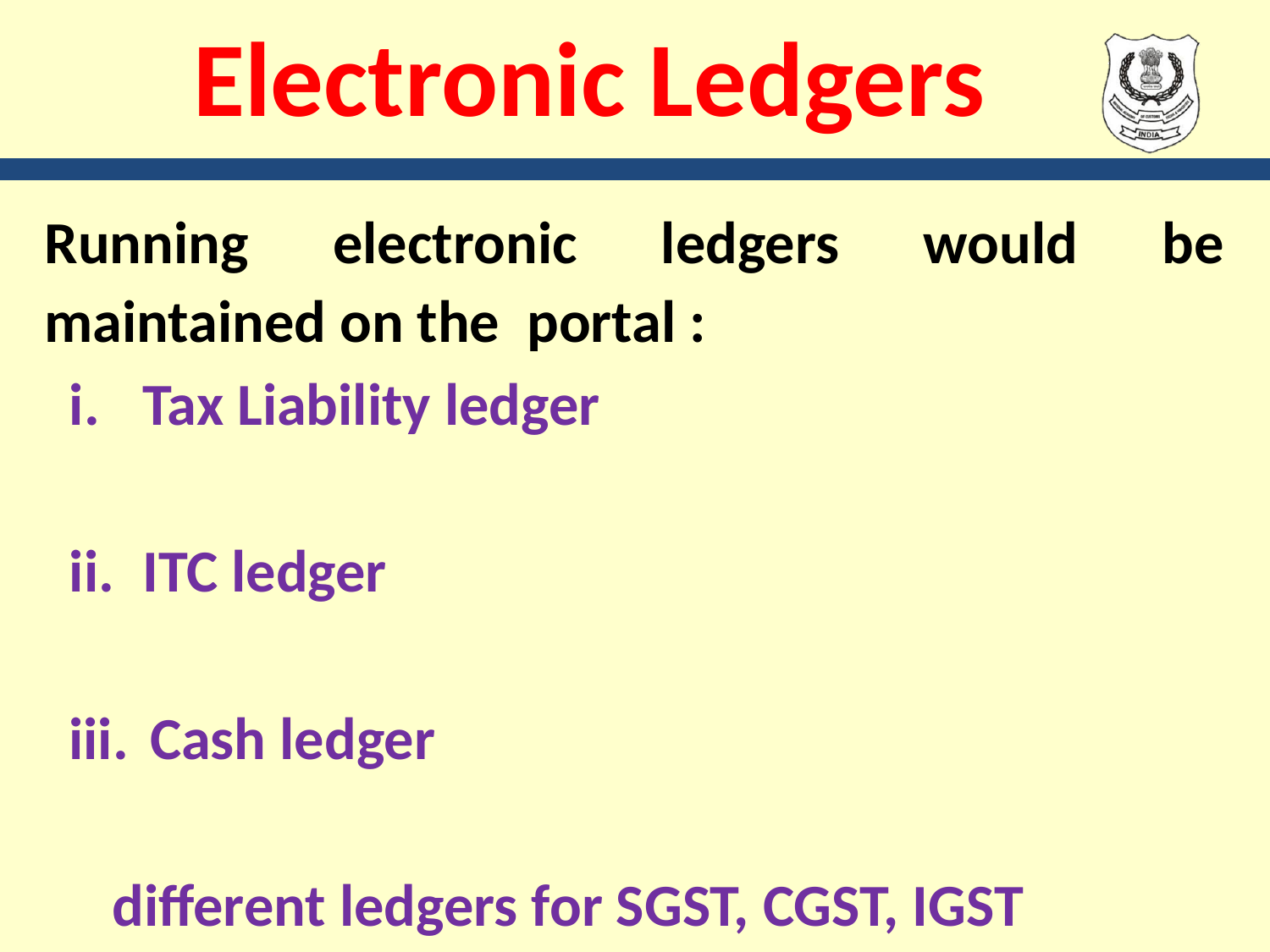

# Electronic Ledgers
Running electronic ledgers would be maintained on the  portal :
Tax Liability ledger

ITC ledger

Cash ledger

     different ledgers for SGST, CGST, IGST